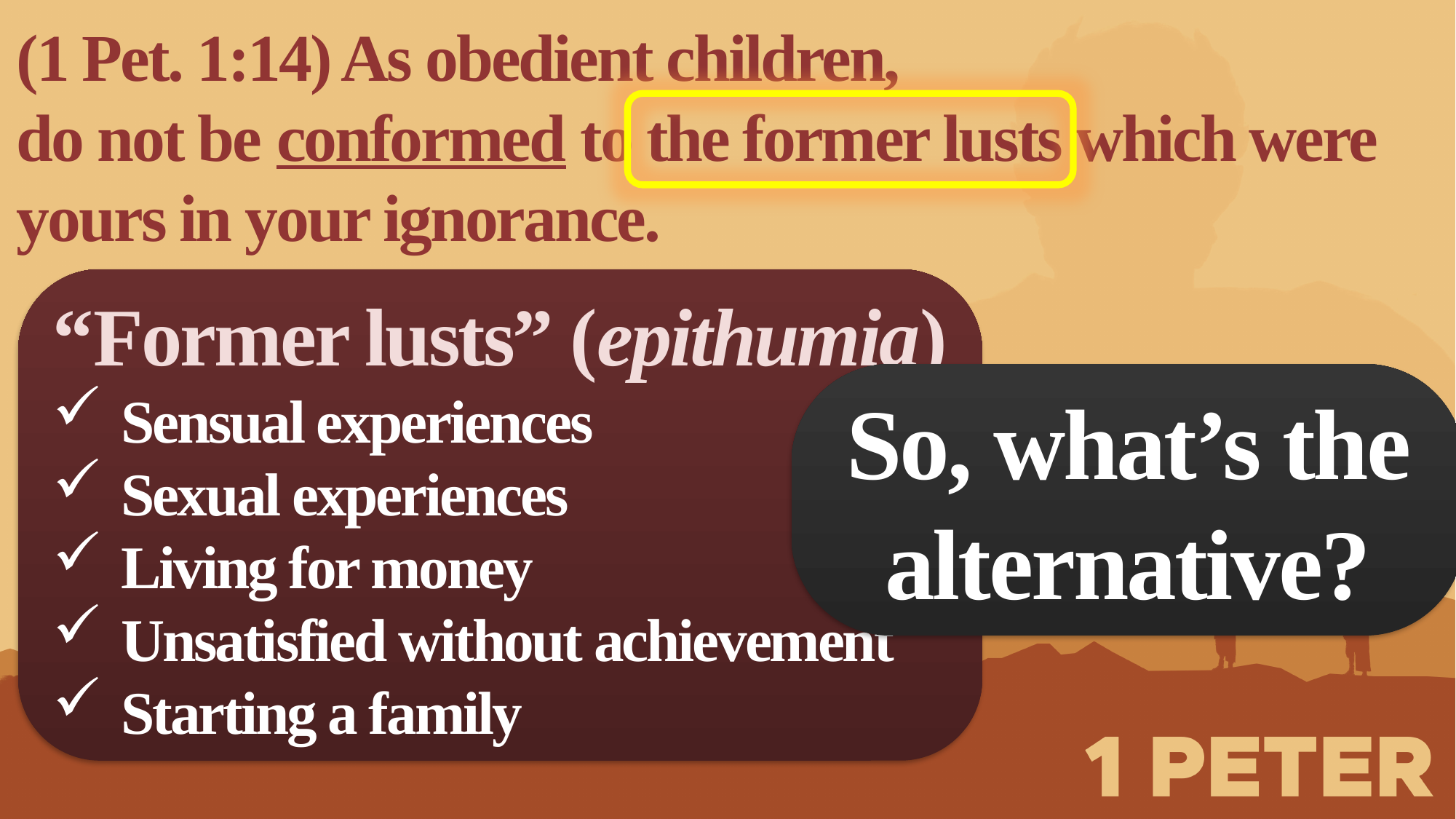

(1 Pet. 1:14) As obedient children,
do not be conformed to the former lusts which were yours in your ignorance.

“Former lusts” (epithumia)
Sensual experiences
Sexual experiences
Living for money
Unsatisfied without achievement
Starting a family
So, what’s the alternative?